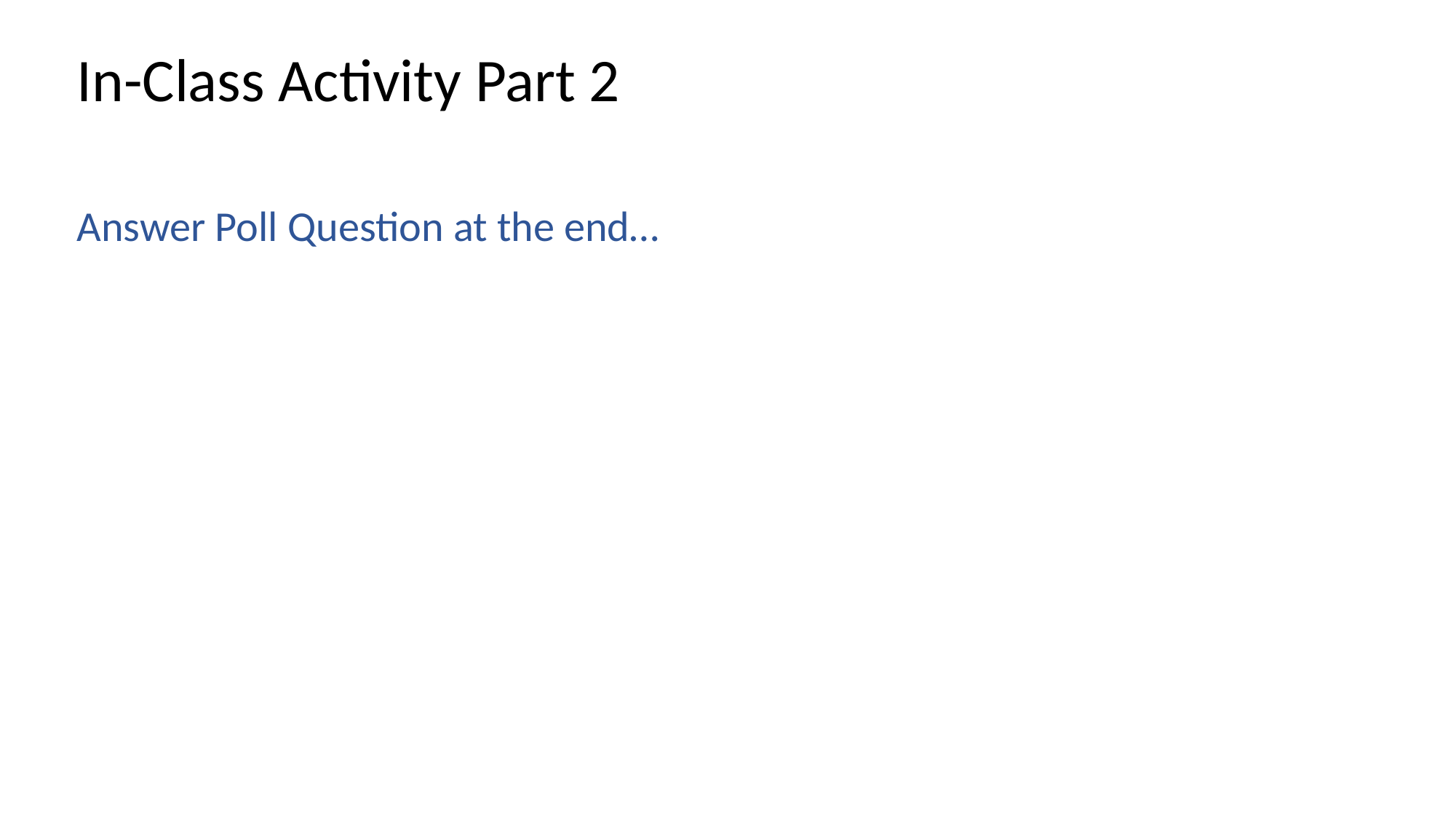

# In-Class Activity Part 2

Answer Poll Question at the end…